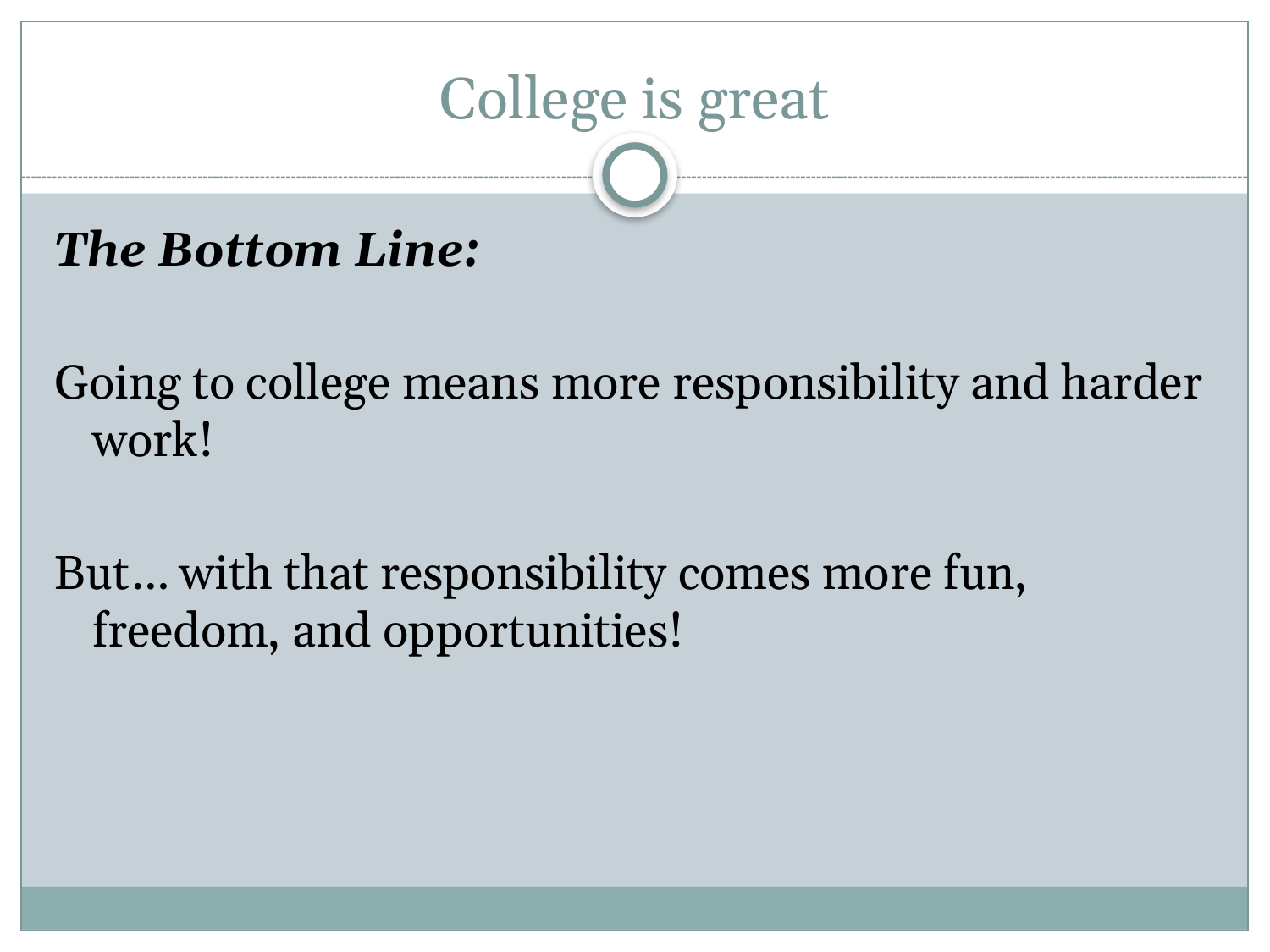

# College is great
The Bottom Line:

Going to college means more responsibility and harder work!

But… with that responsibility comes more fun, freedom, and opportunities!